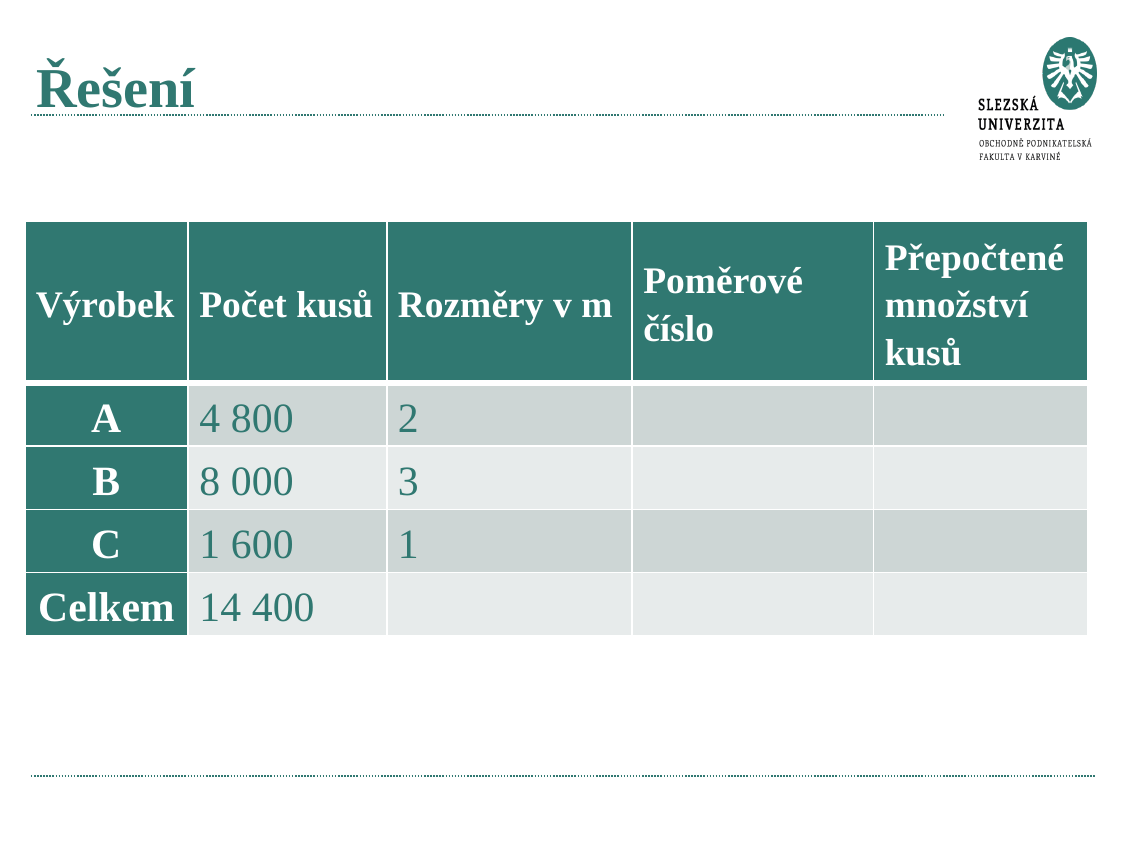

# Řešení

| Výrobek | Počet kusů | Rozměry v m | Poměrové číslo | Přepočtené množství kusů |
| --- | --- | --- | --- | --- |
| A | 4 800 | 2 |  |  |
| B | 8 000 | 3 |  |  |
| C | 1 600 | 1 |  |  |
| Celkem | 14 400 |  |  |  |